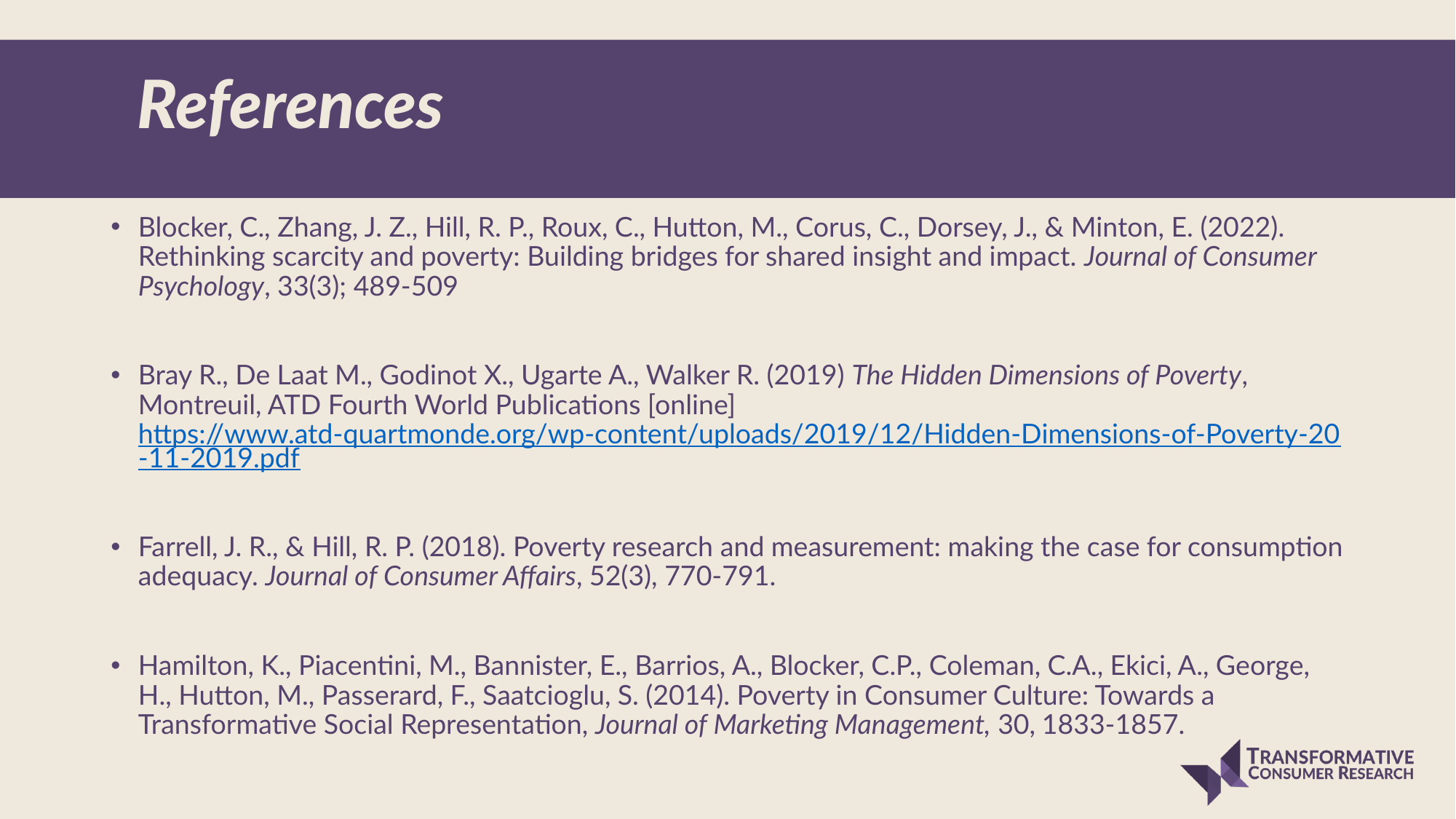

# References
Blocker, C., Zhang, J. Z., Hill, R. P., Roux, C., Hutton, M., Corus, C., Dorsey, J., & Minton, E. (2022). Rethinking scarcity and poverty: Building bridges for shared insight and impact. Journal of Consumer Psychology, 33(3); 489-509

Bray R., De Laat M., Godinot X., Ugarte A., Walker R. (2019) The Hidden Dimensions of Poverty, Montreuil, ATD Fourth World Publications [online] https://www.atd-quartmonde.org/wp-content/uploads/2019/12/Hidden-Dimensions-of-Poverty-20-11-2019.pdf

Farrell, J. R., & Hill, R. P. (2018). Poverty research and measurement: making the case for consumption adequacy. Journal of Consumer Affairs, 52(3), 770-791.

Hamilton, K., Piacentini, M., Bannister, E., Barrios, A., Blocker, C.P., Coleman, C.A., Ekici, A., George, H., Hutton, M., Passerard, F., Saatcioglu, S. (2014). Poverty in Consumer Culture: Towards a Transformative Social Representation, Journal of Marketing Management, 30, 1833-1857.